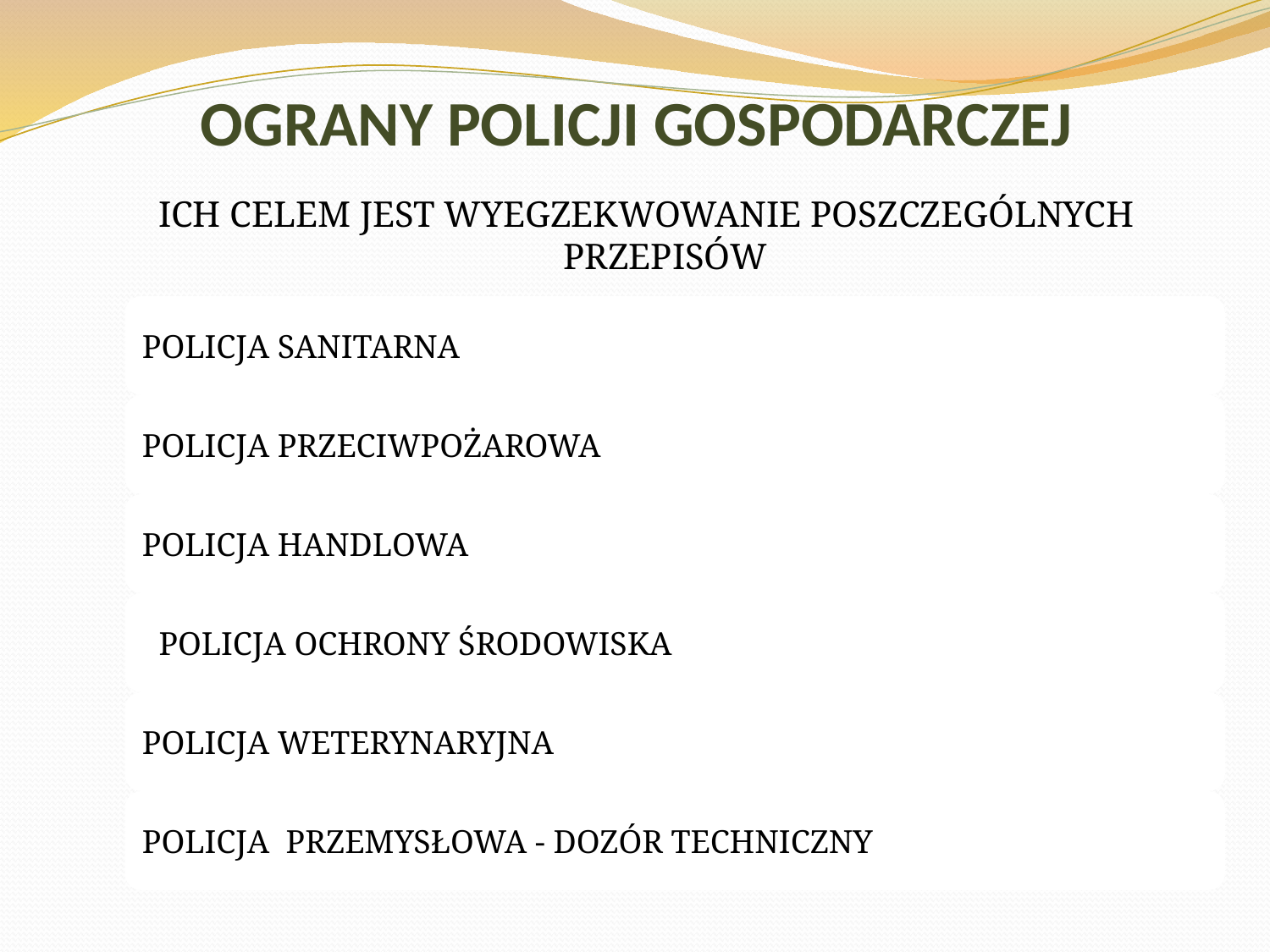

# OGRANY POLICJI GOSPODARCZEJ

ICH CELEM JEST WYEGZEKWOWANIE POSZCZEGÓLNYCH PRZEPISÓW

POLICJA SANITARNA
POLICJA PRZECIWPOŻAROWA
  POLICJA OCHRONY ŚRODOWISKA
POLICJA HANDLOWA
POLICJA WETERYNARYJNA
POLICJA  PRZEMYSŁOWA - DOZÓR TECHNICZNY